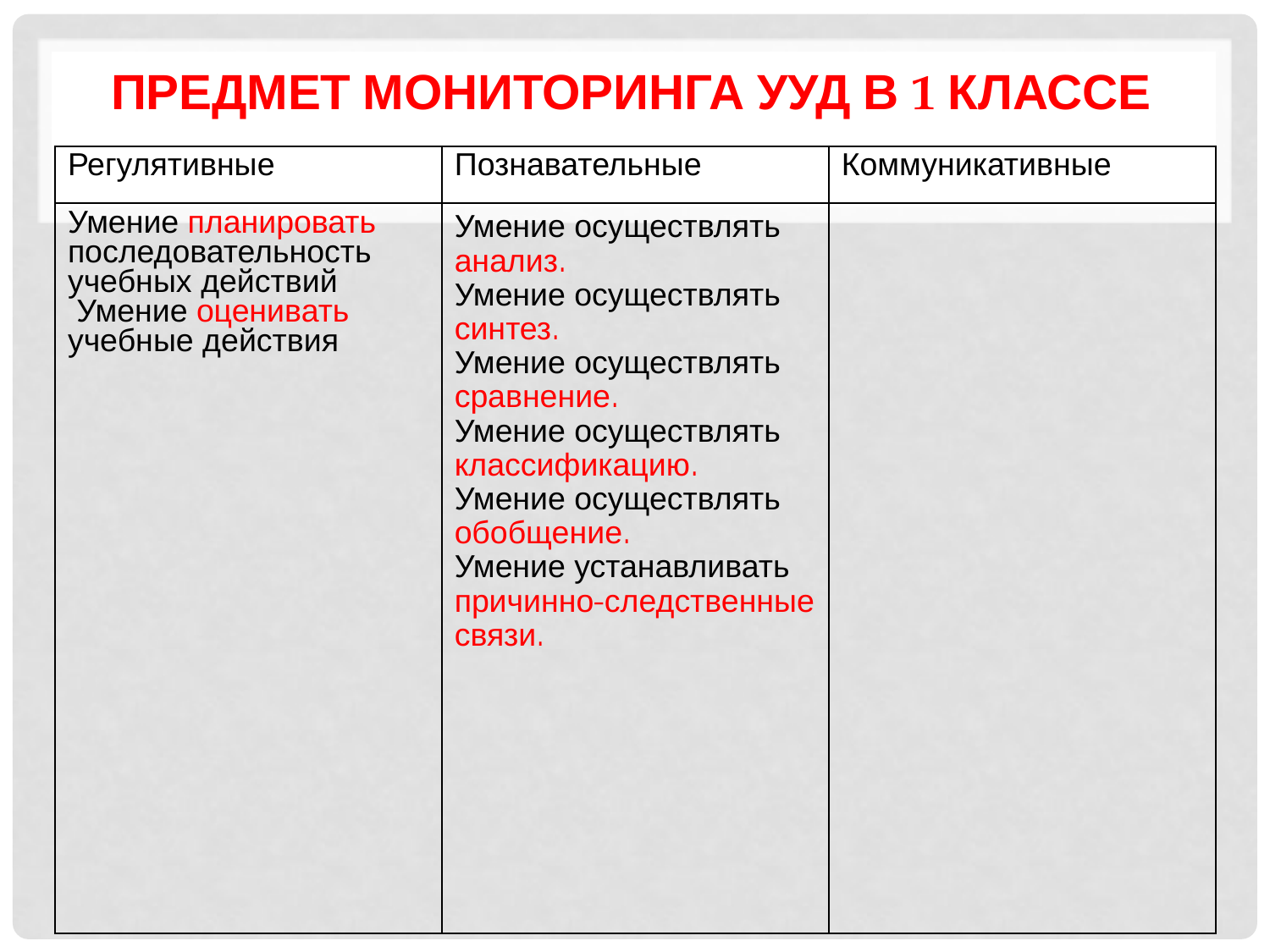

# Предмет мониторинга УУД в 1 классе
| Регулятивные | Познавательные | Коммуникативные |
| --- | --- | --- |
| Умение планировать последовательность учебных действий Умение оценивать учебные действия | Умение осуществлять анализ. Умение осуществлять синтез. Умение осуществлять сравнение. Умение осуществлять классификацию. Умение осуществлять обобщение. Умение устанавливать причинно-следственные связи. |  |